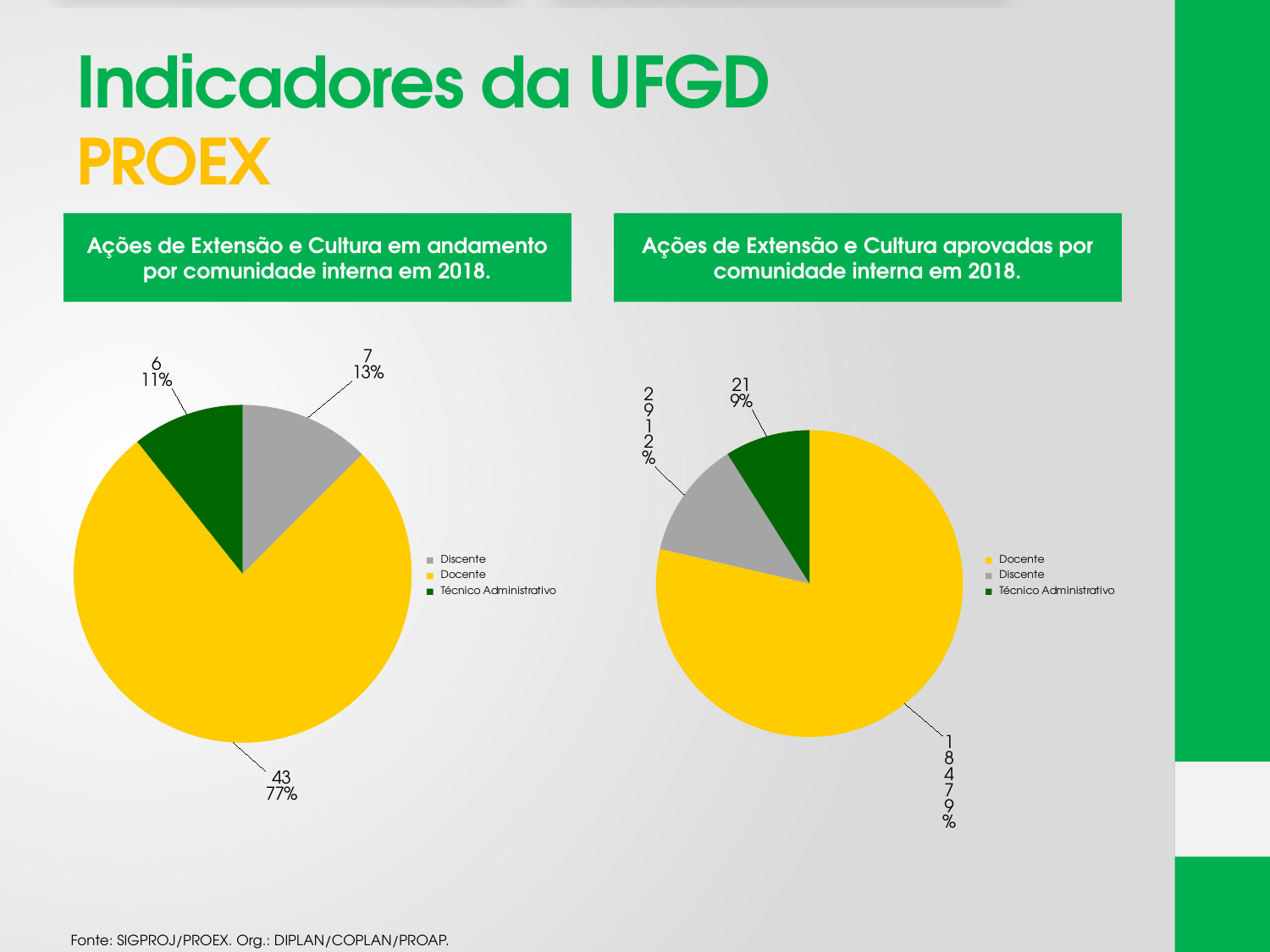

# Indicadores da UFGD PROEX
Ações de Extensão e Cultura em andamento por comunidade interna em 2018.
Ações de Extensão e Cultura aprovadas por comunidade interna em 2018.

### Chart

| Category |  |
|---|---|
|  Discente | 7.0 |
|  Docente | 43.0 |
|  Técnico Administrativo | 6.0 |

### Chart

| Category |  |
|---|---|
|  Docente | 184.0 |
|  Discente | 29.0 |
|  Técnico Administrativo | 21.0 |
Fonte: SIGPROJ/PROEX. Org.: DIPLAN/COPLAN/PROAP.